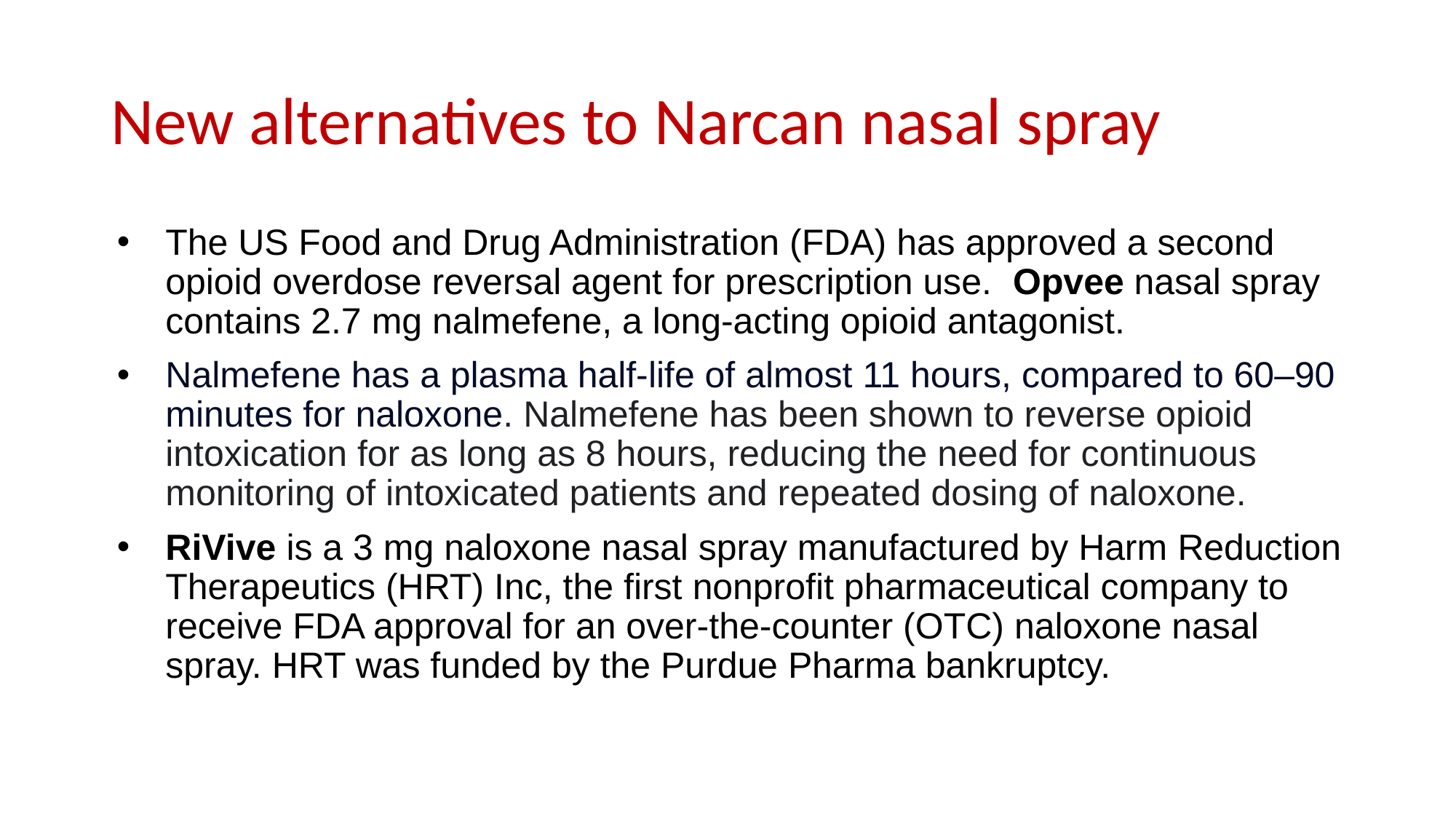

# New alternatives to Narcan nasal spray
The US Food and Drug Administration (FDA) has approved a second opioid overdose reversal agent for prescription use.  Opvee nasal spray contains 2.7 mg nalmefene, a long-acting opioid antagonist.
Nalmefene has a plasma half-life of almost 11 hours, compared to 60–90 minutes for naloxone. Nalmefene has been shown to reverse opioid intoxication for as long as 8 hours, reducing the need for continuous monitoring of intoxicated patients and repeated dosing of naloxone.
RiVive is a 3 mg naloxone nasal spray manufactured by Harm Reduction Therapeutics (HRT) Inc, the first nonprofit pharmaceutical company to receive FDA approval for an over-the-counter (OTC) naloxone nasal spray. HRT was funded by the Purdue Pharma bankruptcy.